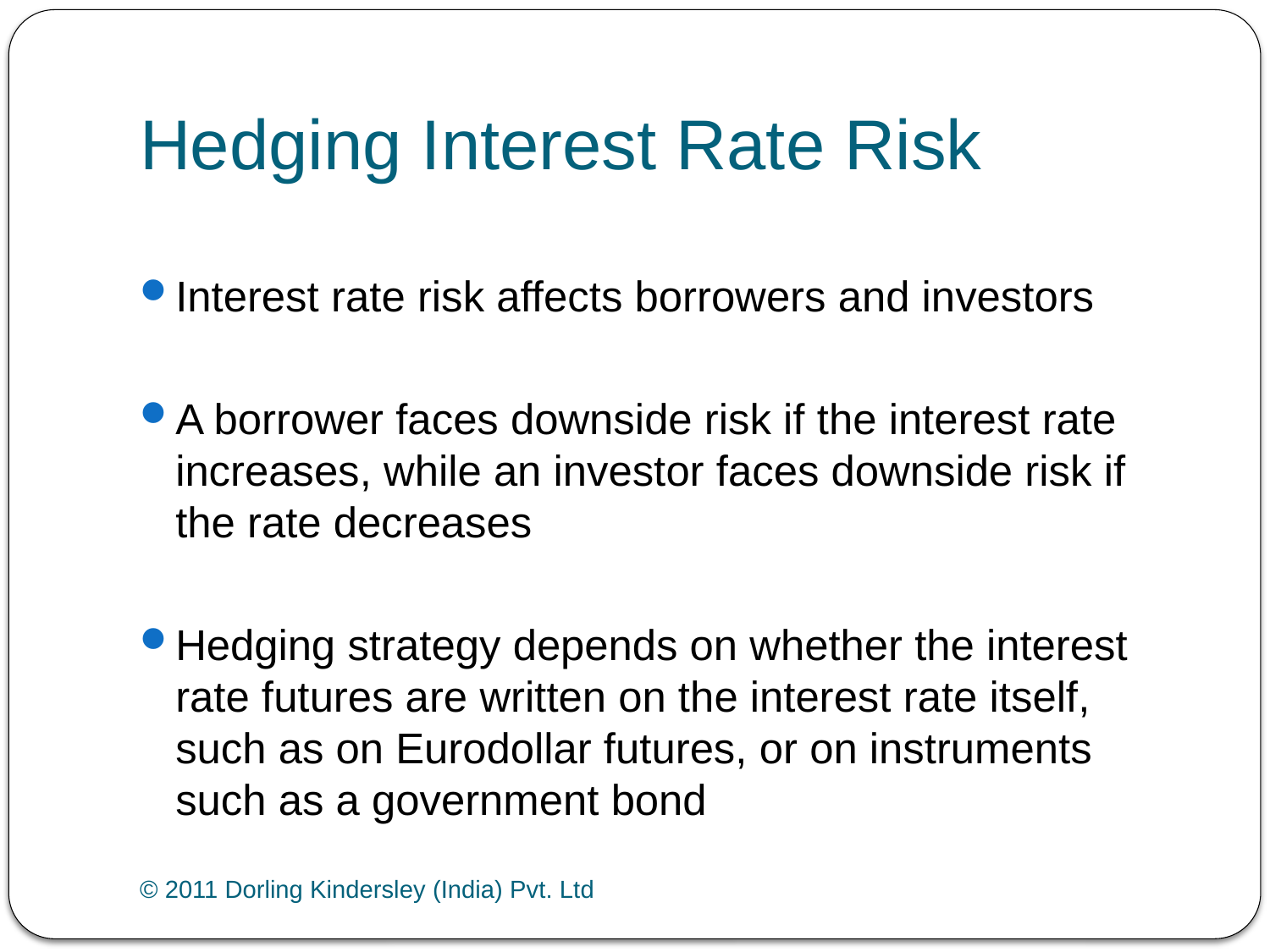

# Hedging Interest Rate Risk

Interest rate risk affects borrowers and investors

A borrower faces downside risk if the interest rate increases, while an investor faces downside risk if the rate decreases

Hedging strategy depends on whether the interest rate futures are written on the interest rate itself, such as on Eurodollar futures, or on instruments such as a government bond
© 2011 Dorling Kindersley (India) Pvt. Ltd